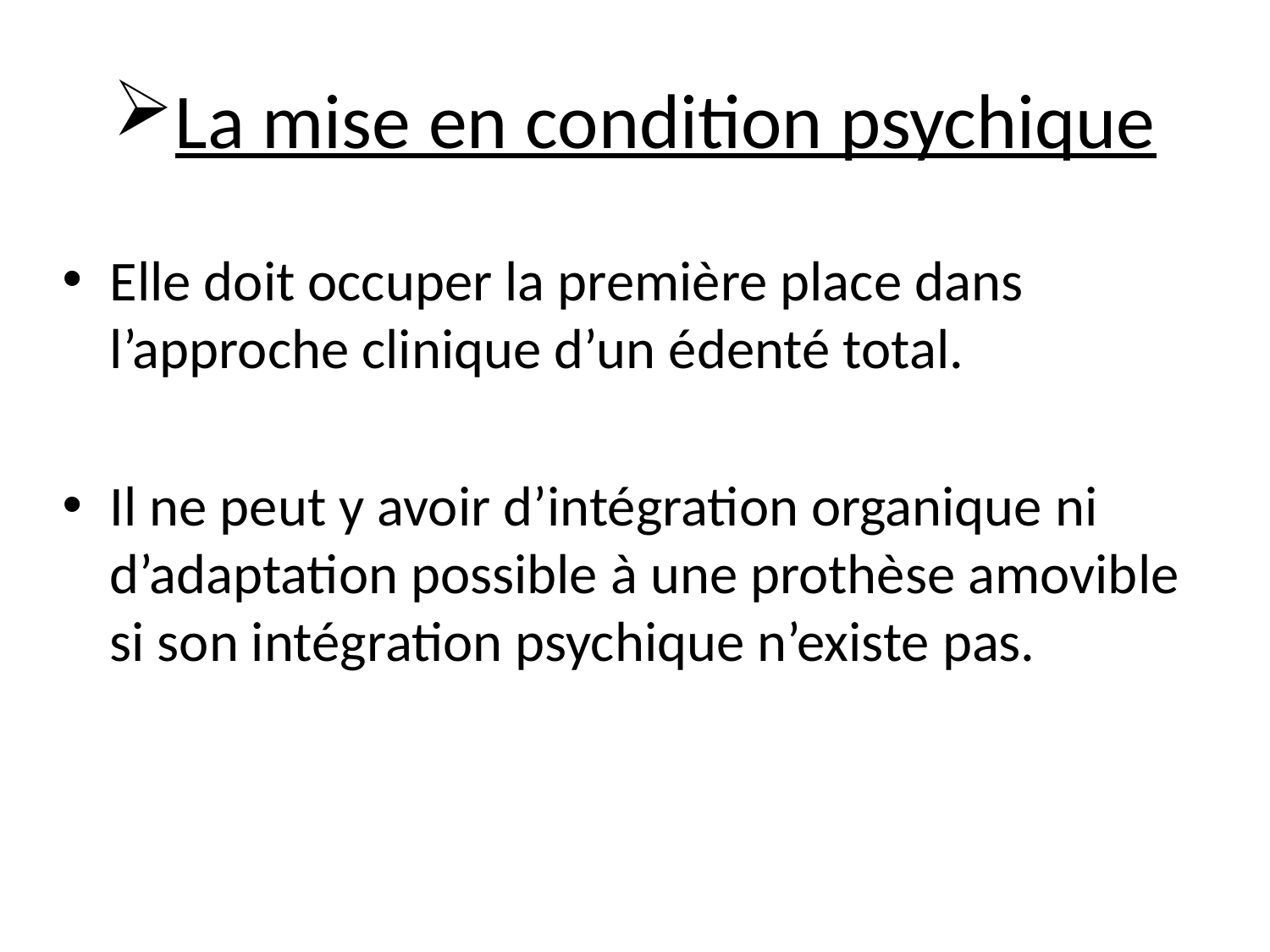

# La mise en condition psychique
Elle doit occuper la première place dans l’approche clinique d’un édenté total.

Il ne peut y avoir d’intégration organique ni d’adaptation possible à une prothèse amovible si son intégration psychique n’existe pas.